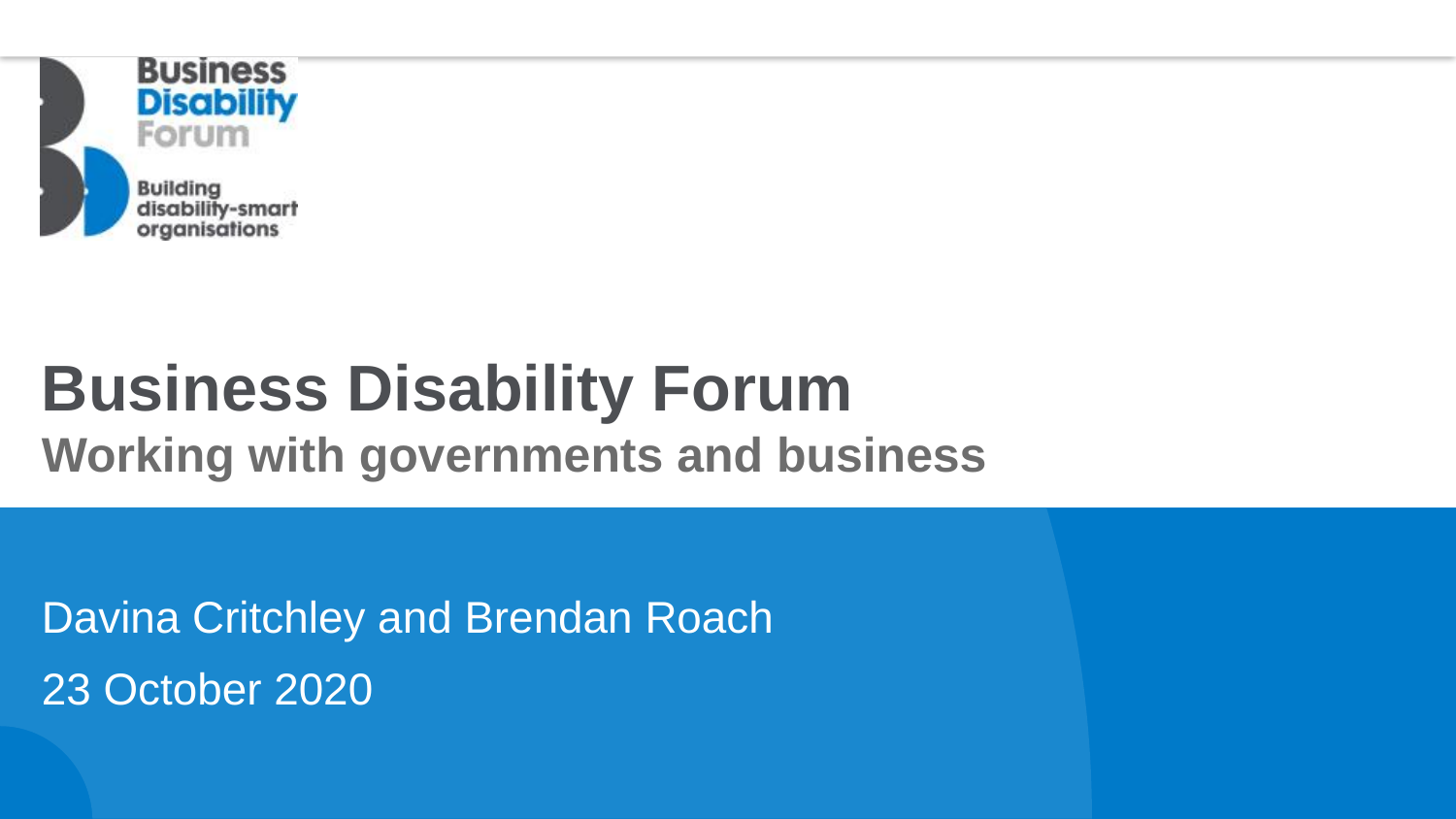

# Business Disability Forum Working with governments and business
Davina Critchley and Brendan Roach
23 October 2020